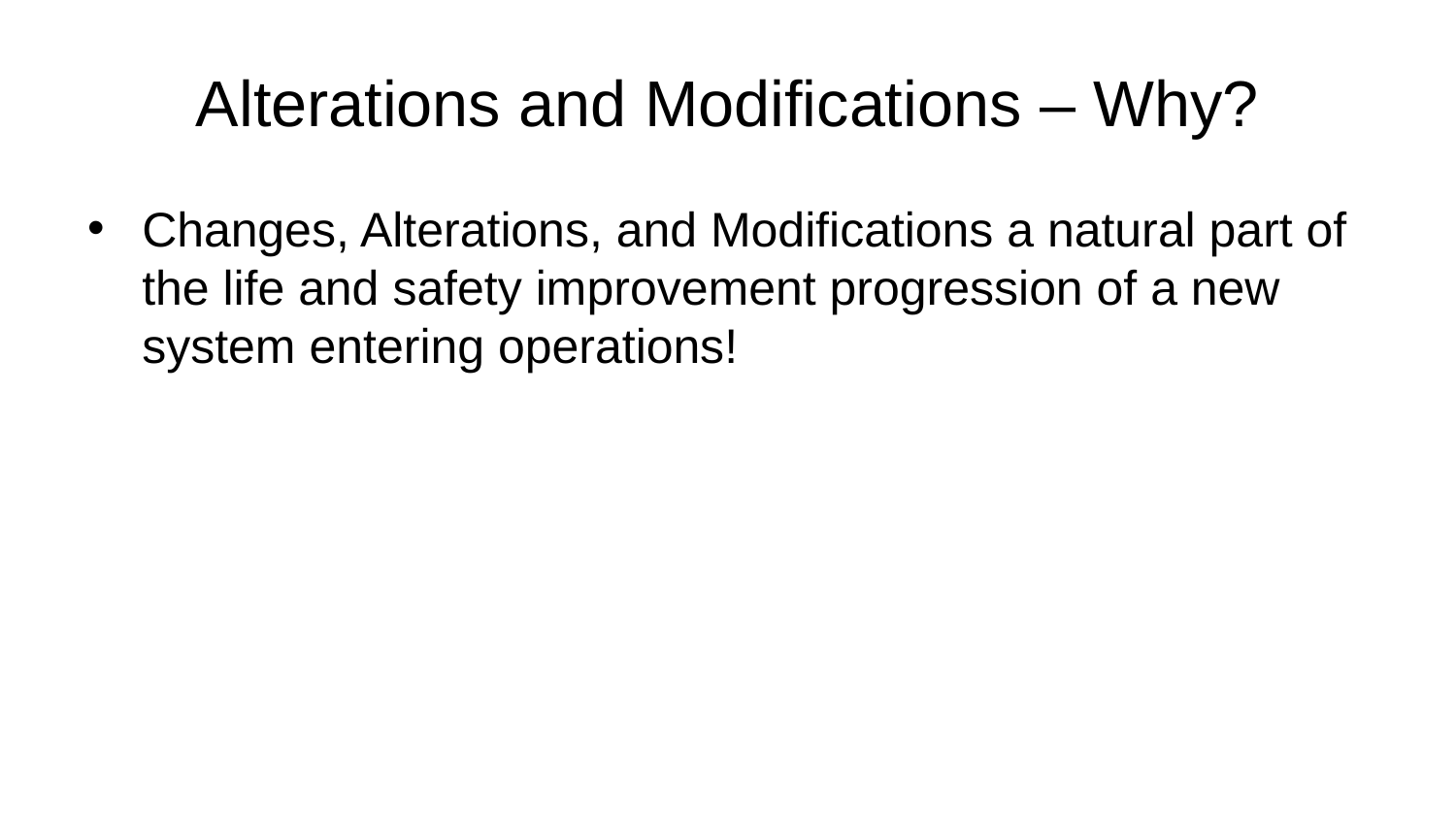

# Alterations and Modifications – Why?
Changes, Alterations, and Modifications a natural part of the life and safety improvement progression of a new system entering operations!